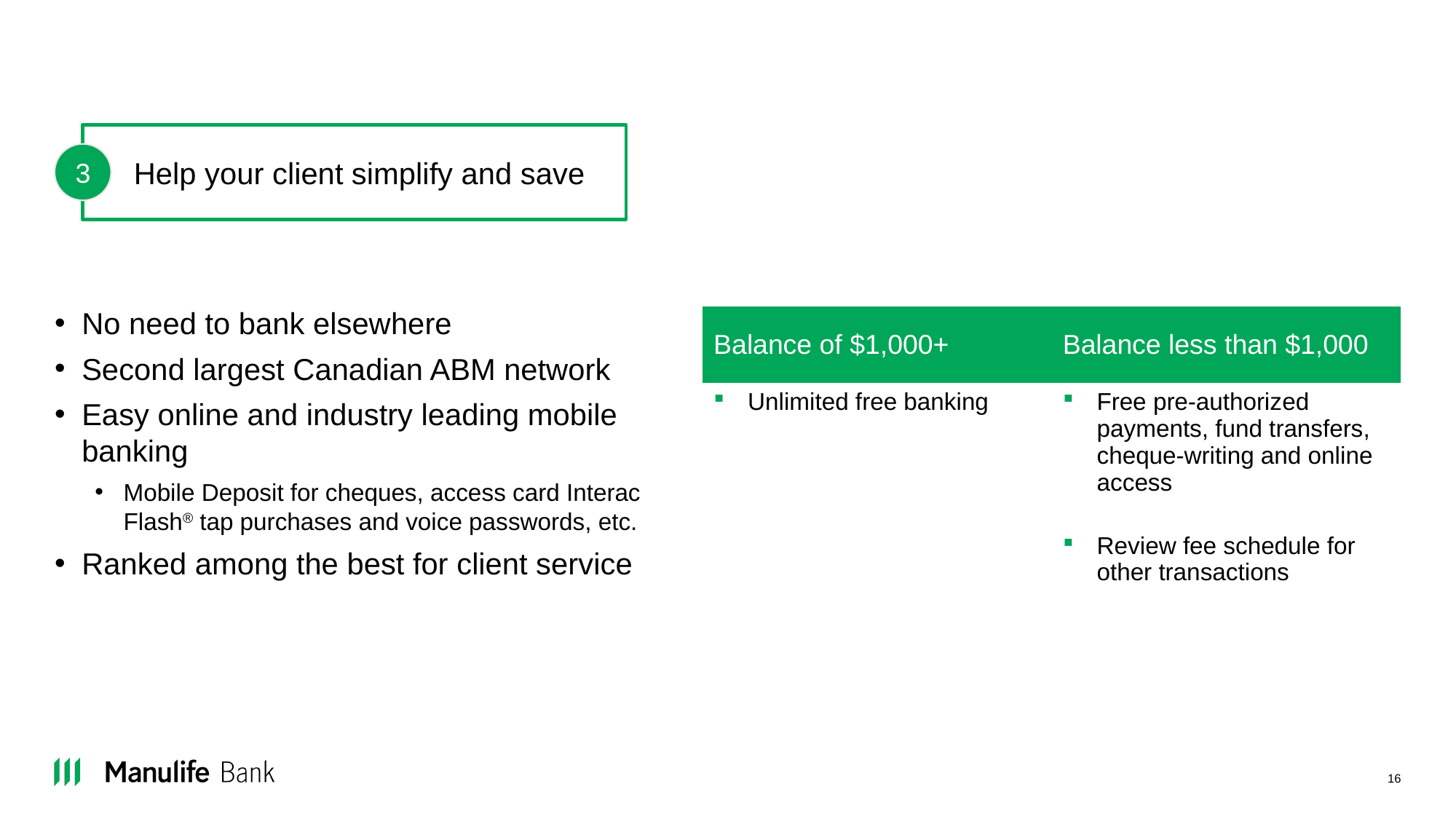

Help your client simplify and save
3
No need to bank elsewhere
Second largest Canadian ABM network
Easy online and industry leading mobile banking
Mobile Deposit for cheques, access card Interac Flash® tap purchases and voice passwords, etc.
Ranked among the best for client service
| Balance of $1,000+ | Balance less than $1,000 |
| --- | --- |
| Unlimited free banking | Free pre-authorized payments, fund transfers, cheque-writing and online access |
|  | Review fee schedule for other transactions |
16